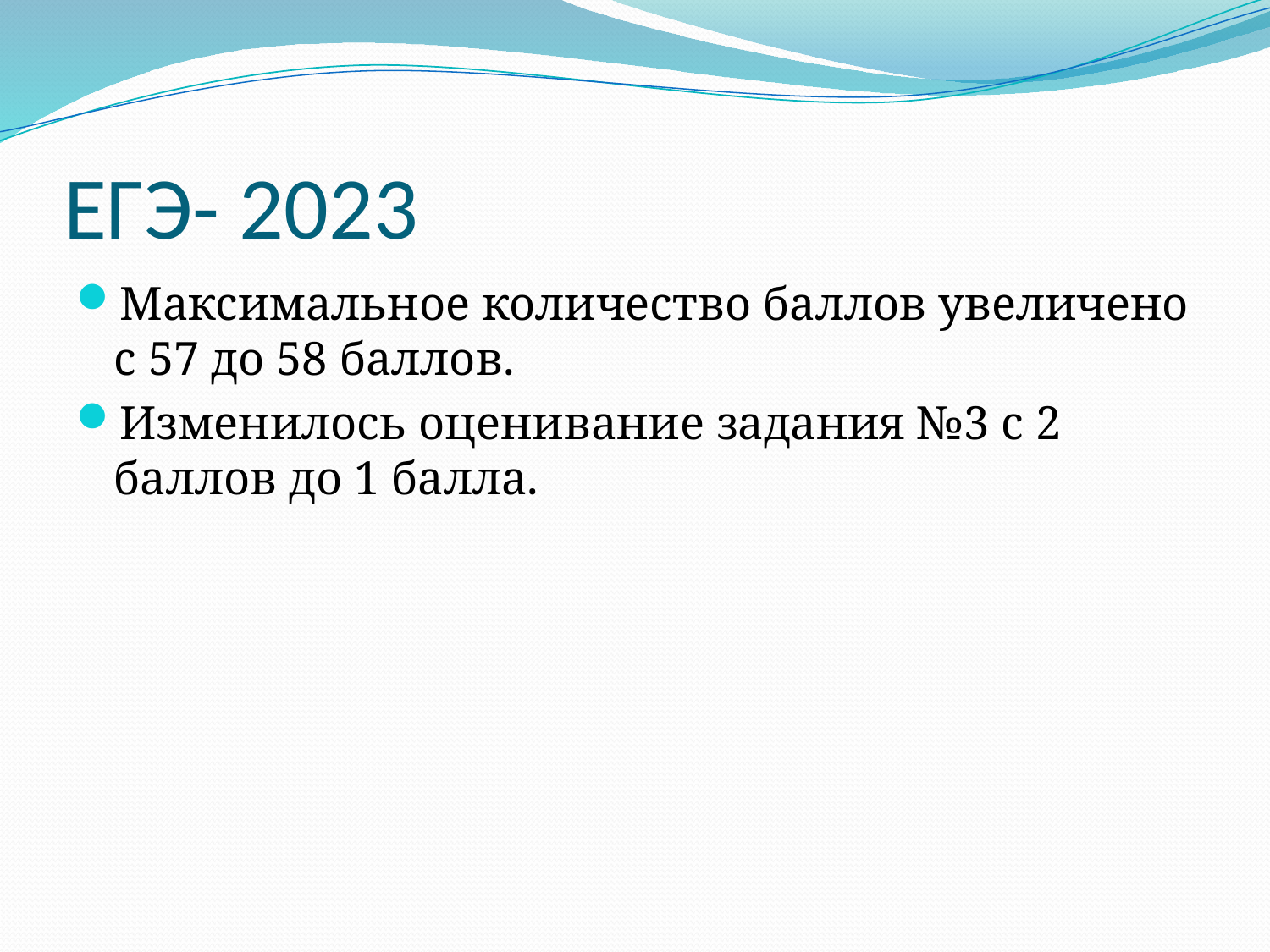

# ЕГЭ- 2023
Максимальное количество баллов увеличено с 57 до 58 баллов.
Изменилось оценивание задания №3 с 2 баллов до 1 балла.